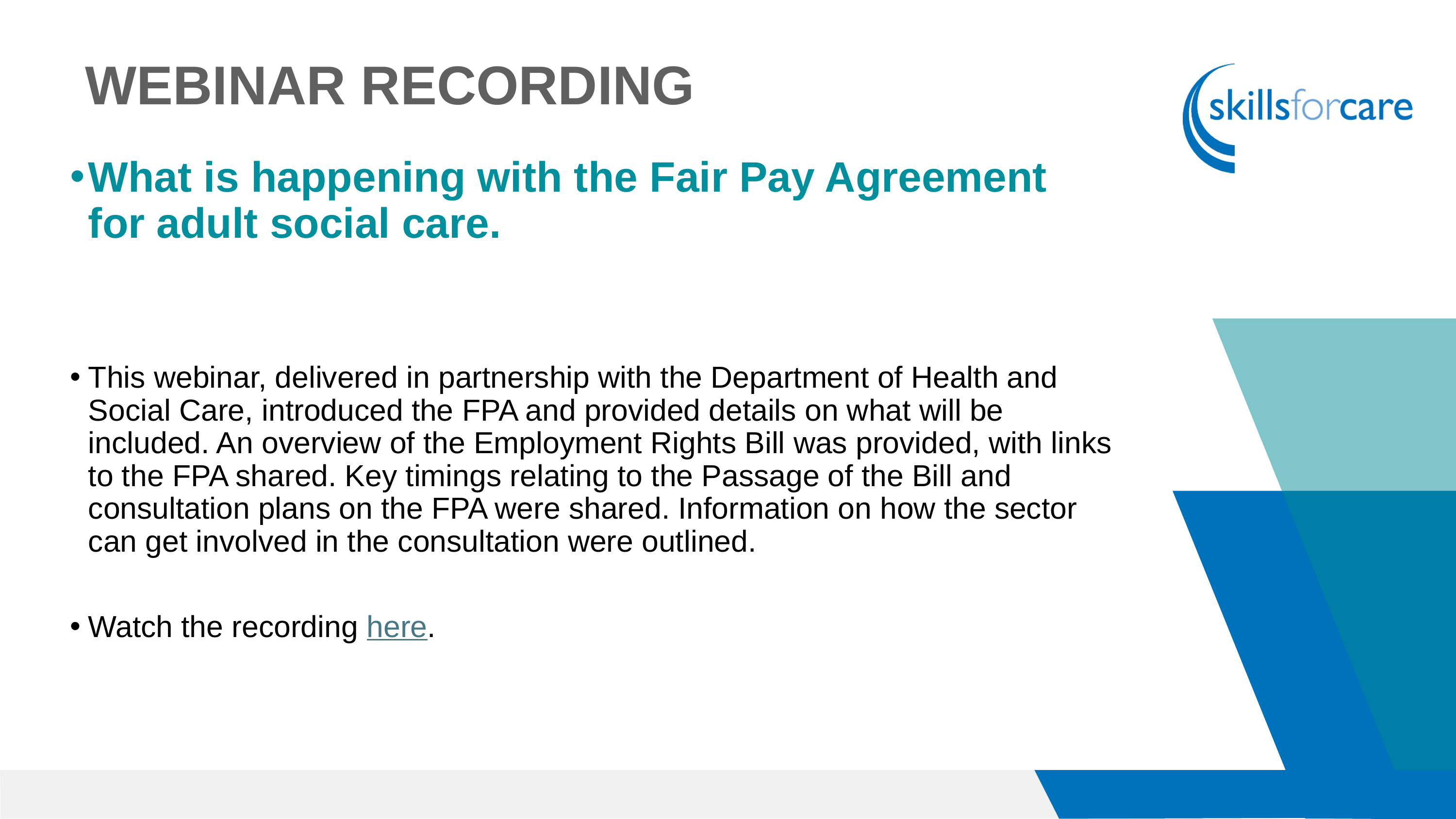

WEBINAR RECORDING
What is happening with the Fair Pay Agreement for adult social care.

This webinar, delivered in partnership with the Department of Health and Social Care, introduced the FPA and provided details on what will be included. An overview of the Employment Rights Bill was provided, with links to the FPA shared. Key timings relating to the Passage of the Bill and consultation plans on the FPA were shared. Information on how the sector can get involved in the consultation were outlined.

Watch the recording here.